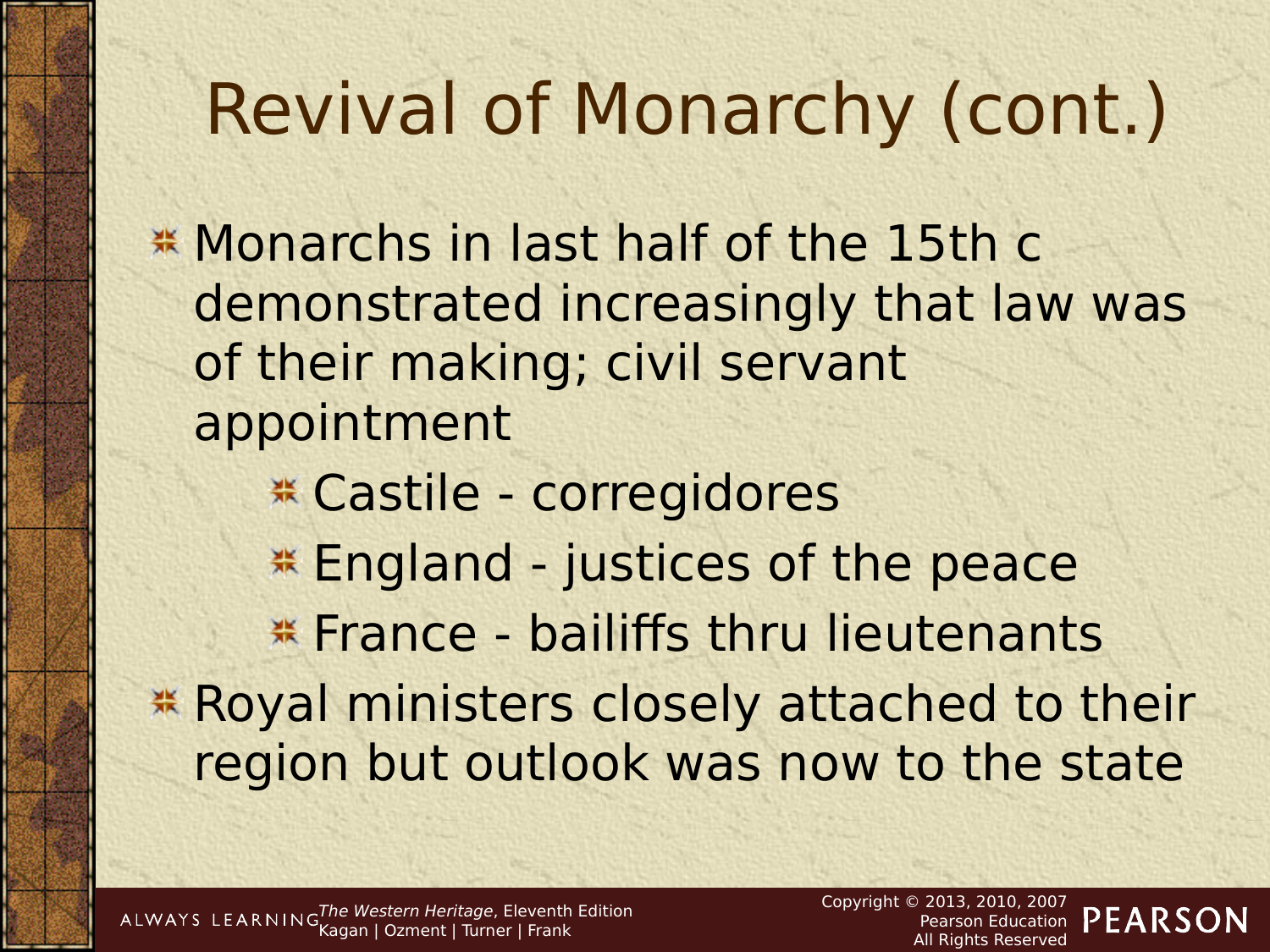

Revival of Monarchy (cont.)
Monarchs in last half of the 15th c demonstrated increasingly that law was of their making; civil servant appointment
Castile - corregidores
England - justices of the peace
France - bailiffs thru lieutenants
Royal ministers closely attached to their region but outlook was now to the state